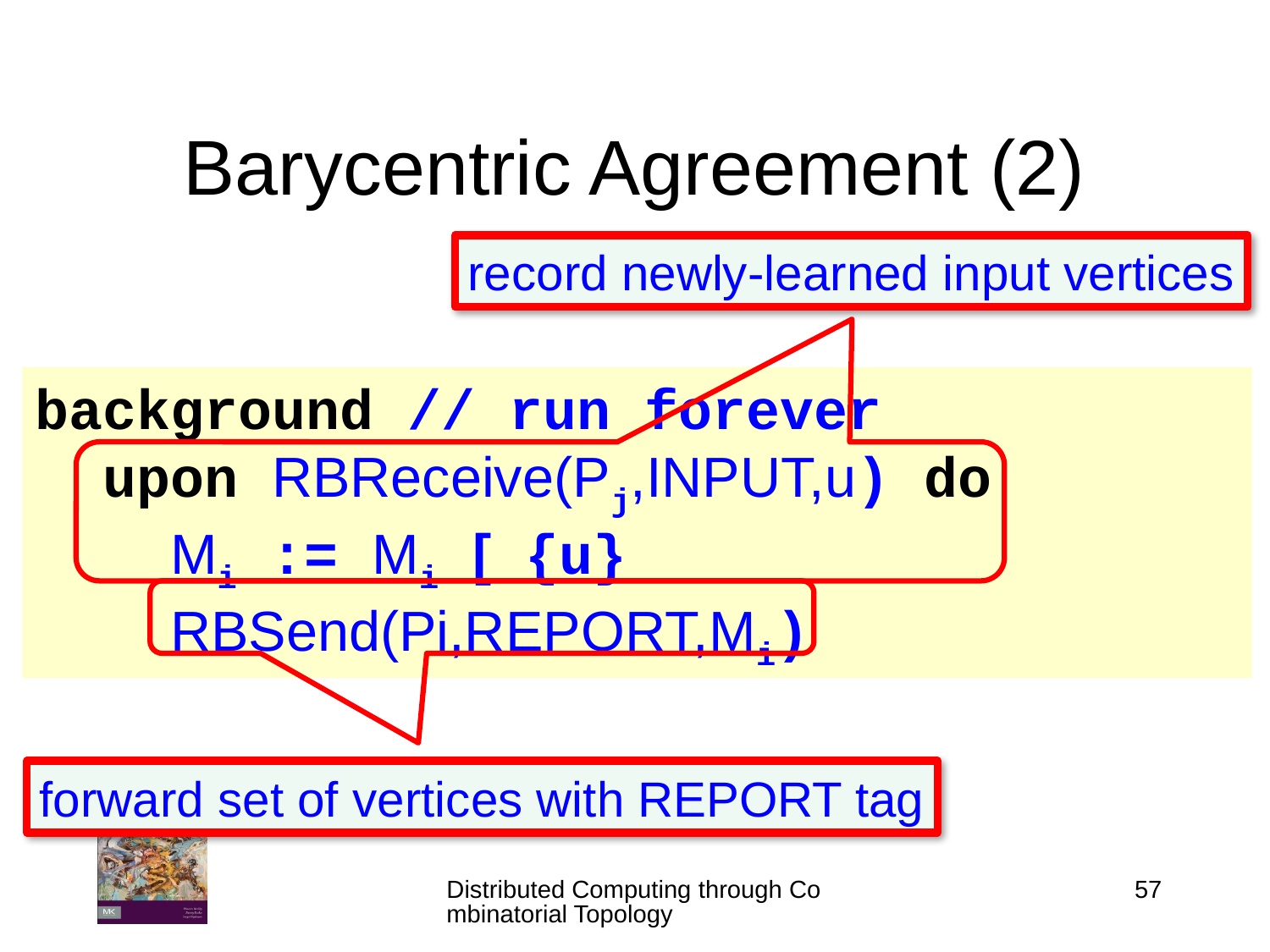

# Barycentric Agreement (2)
record newly-learned input vertices
background // run forever
  upon RBReceive(Pj,INPUT,u) do
    Mi := Mi [ {u}
    RBSend(Pi,REPORT,Mi)

forward set of vertices with REPORT tag
Distributed Computing through Combinatorial Topology
57